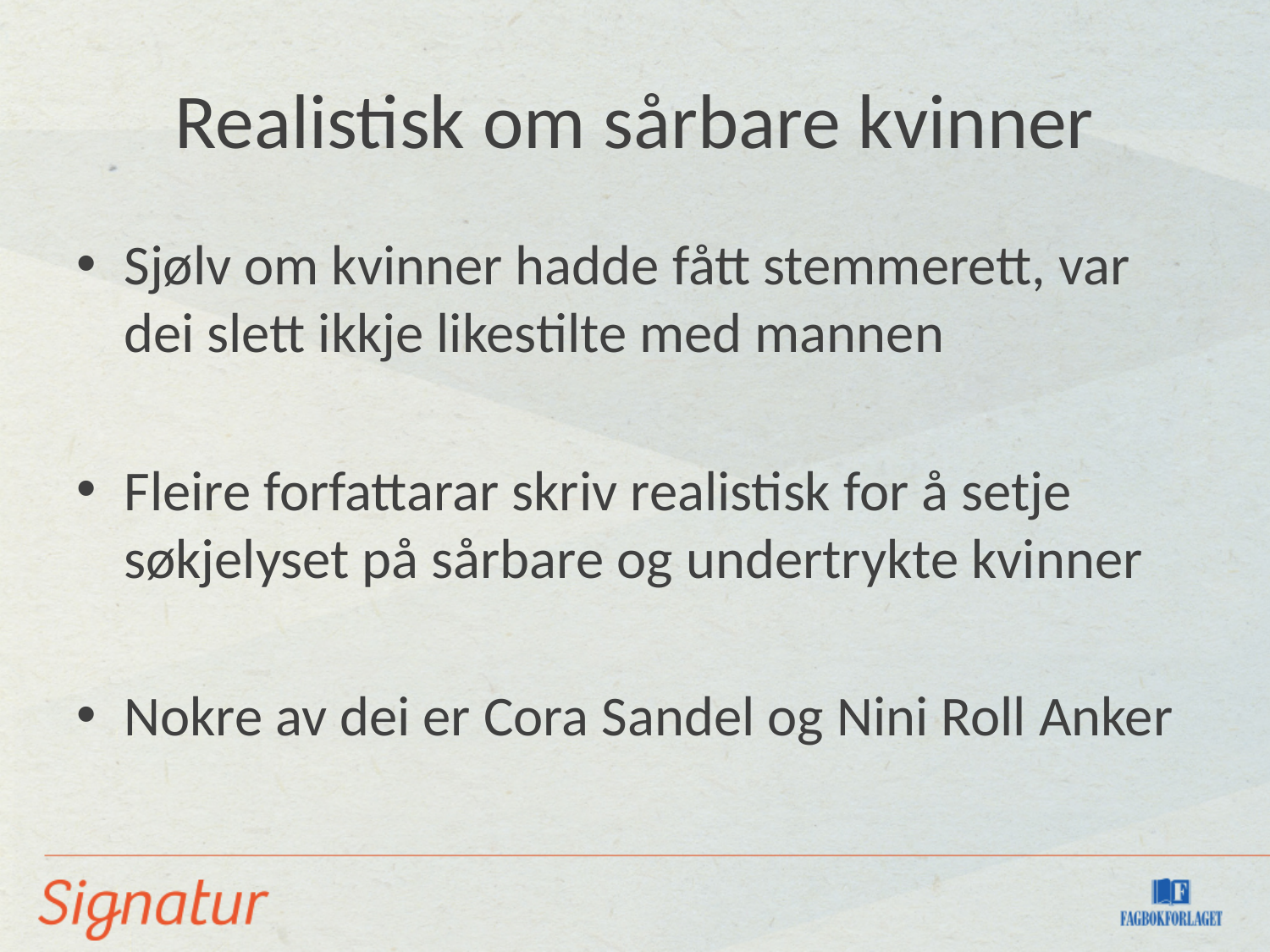

# Realistisk om sårbare kvinner
Sjølv om kvinner hadde fått stemmerett, var dei slett ikkje likestilte med mannen

Fleire forfattarar skriv realistisk for å setje søkjelyset på sårbare og undertrykte kvinner

Nokre av dei er Cora Sandel og Nini Roll Anker